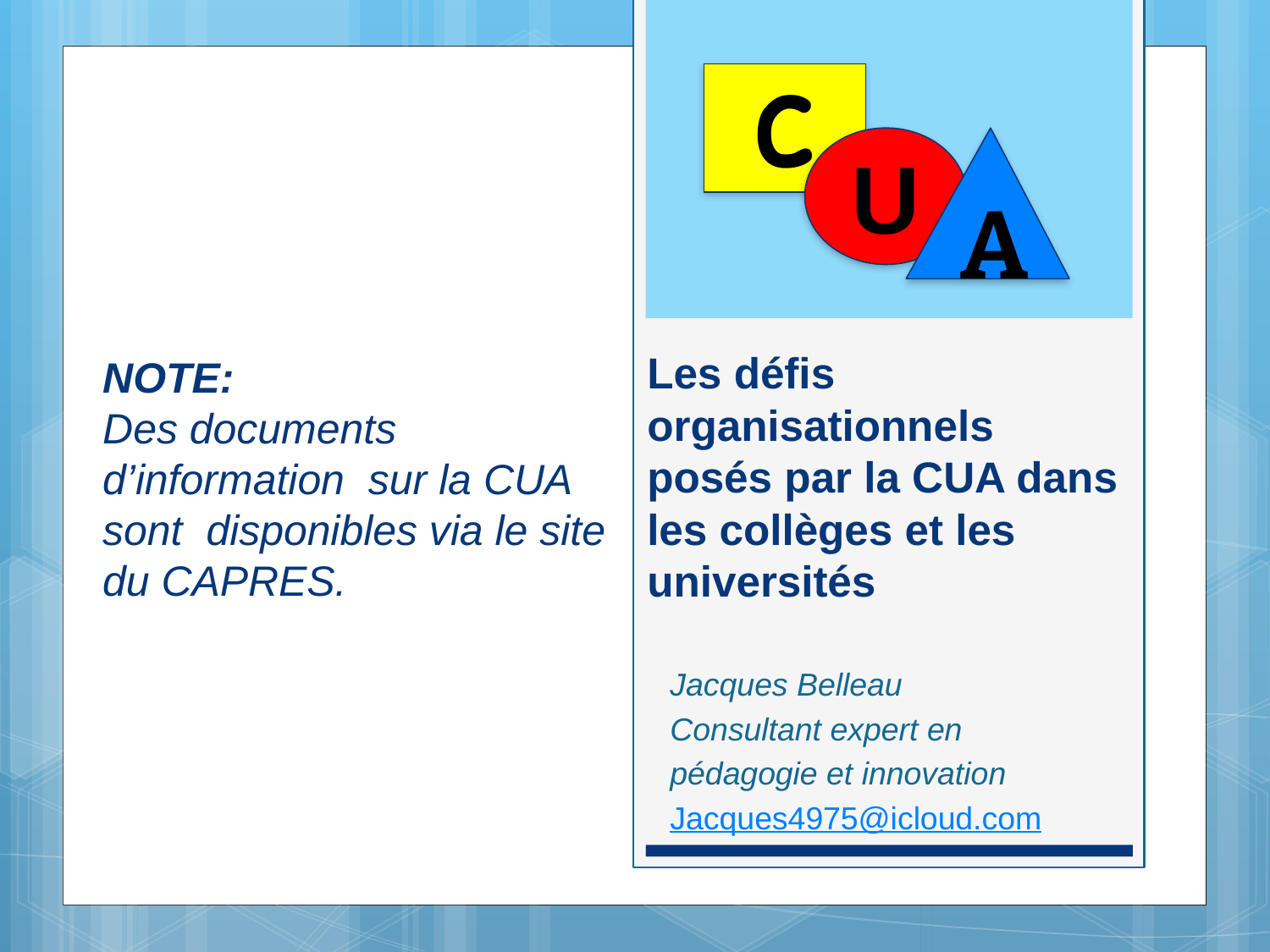

C
U
A
# Les défis organisationnels posés par la CUA dans les collèges et les universités
NOTE:
Des documents d’information  sur la CUA sont  disponibles via le site du CAPRES.
Atelier 601
Colloque AQPC
Juin 2015

Jacques Belleau
Consultant expert en
pédagogie et innovation
Jacques4975@icloud.com